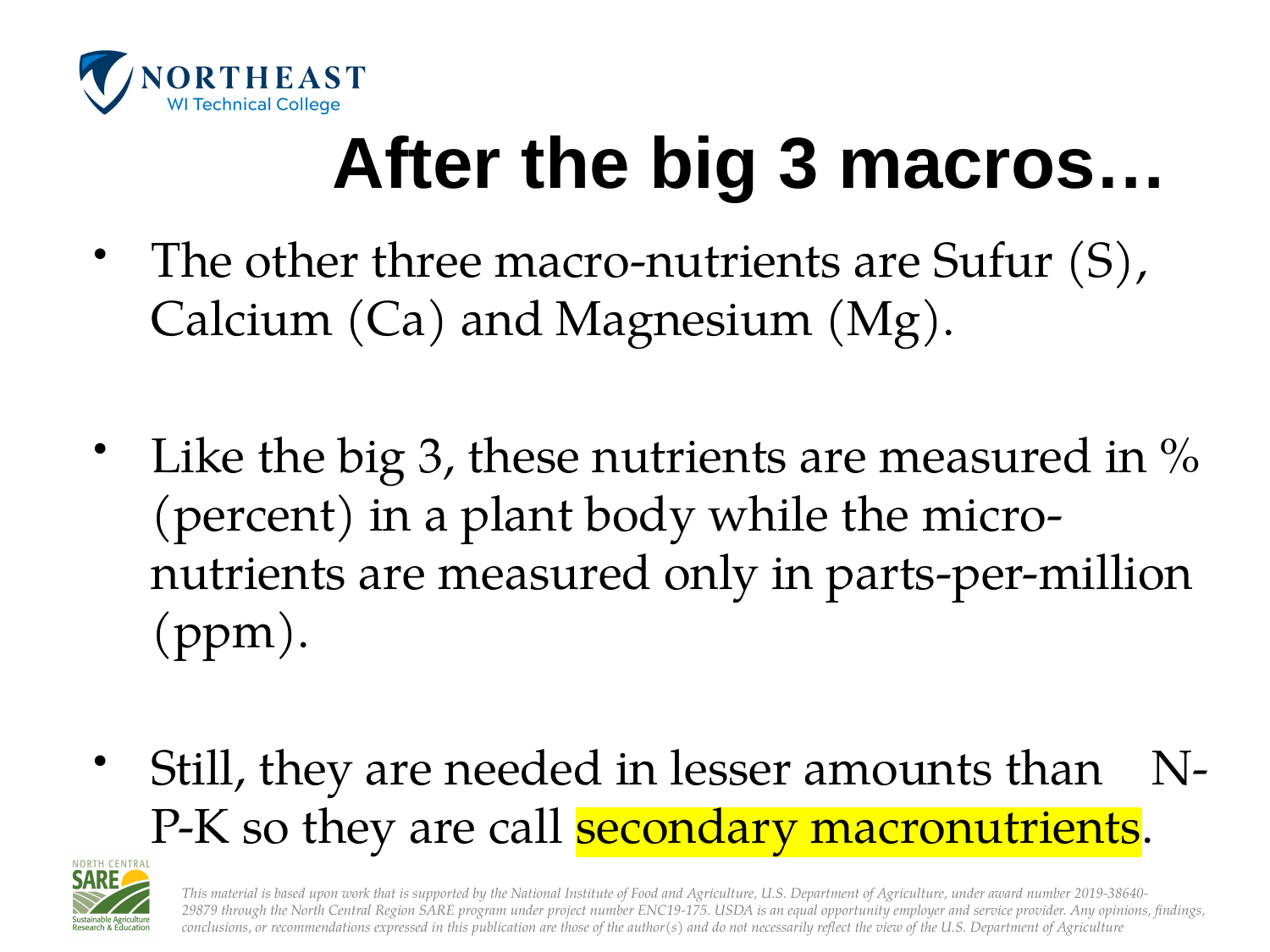

# After the big 3 macros…
The other three macro-nutrients are Sufur (S), Calcium (Ca) and Magnesium (Mg).

Like the big 3, these nutrients are measured in % (percent) in a plant body while the micro-nutrients are measured only in parts-per-million (ppm).

Still, they are needed in lesser amounts than    N-P-K so they are call secondary macronutrients.